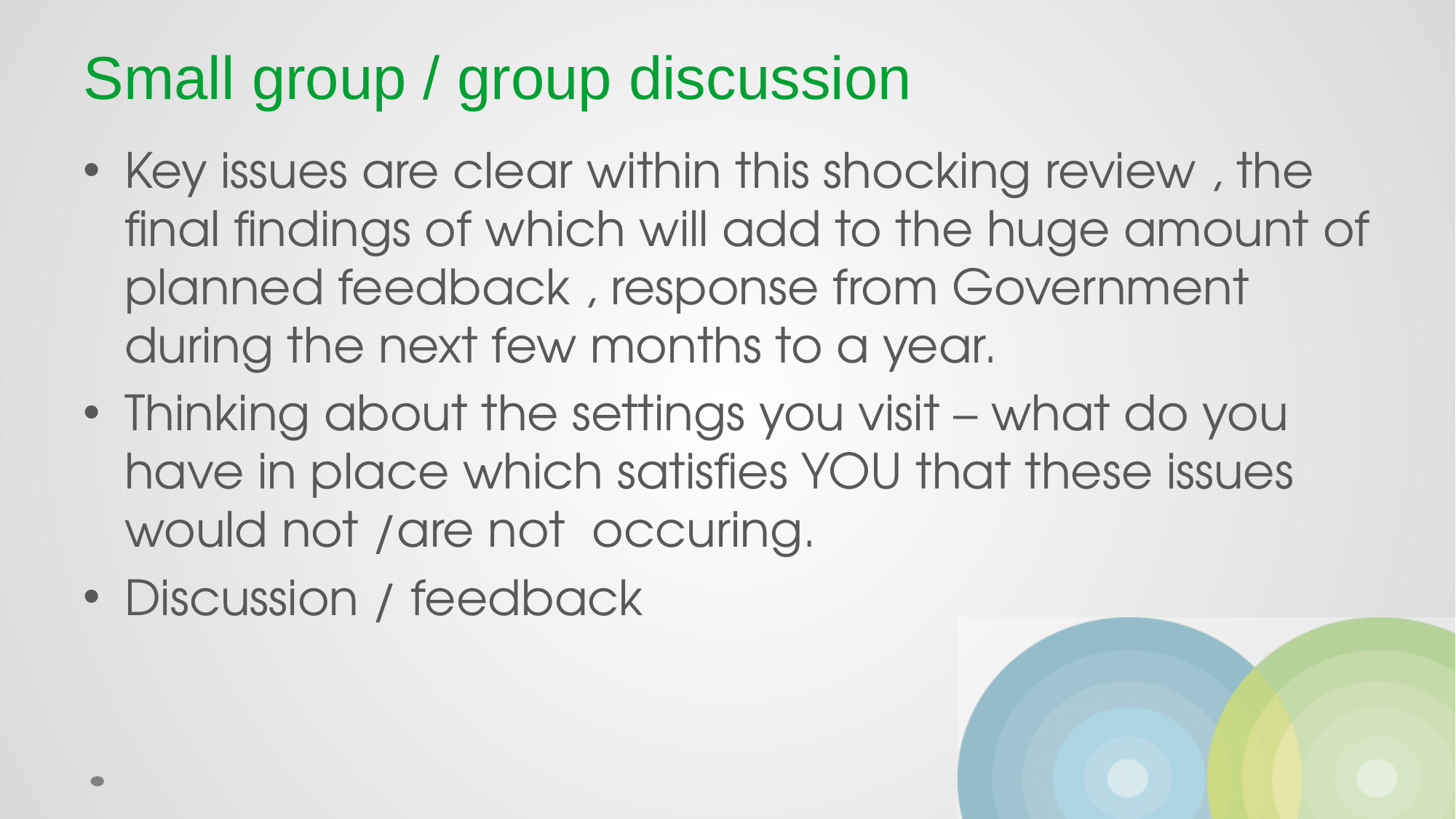

# Small group / group discussion
Key issues are clear within this shocking review , the final findings of which will add to the huge amount of planned feedback , response from Government during the next few months to a year.
Thinking about the settings you visit – what do you have in place which satisfies YOU that these issues would not /are not  occuring.
Discussion / feedback